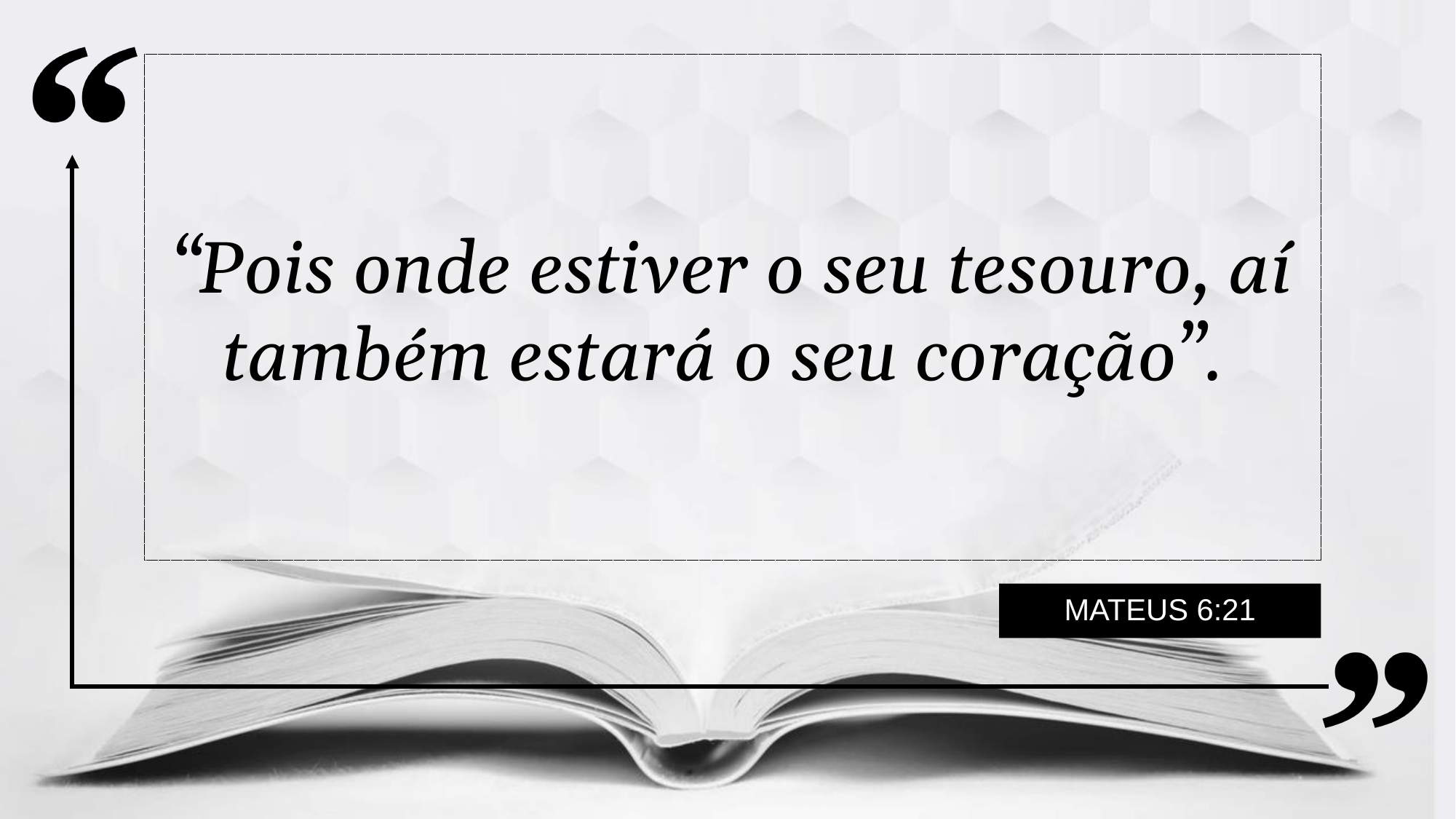

“Pois onde estiver o seu tesouro, aí também estará o seu coração”.
Mateus 6:21